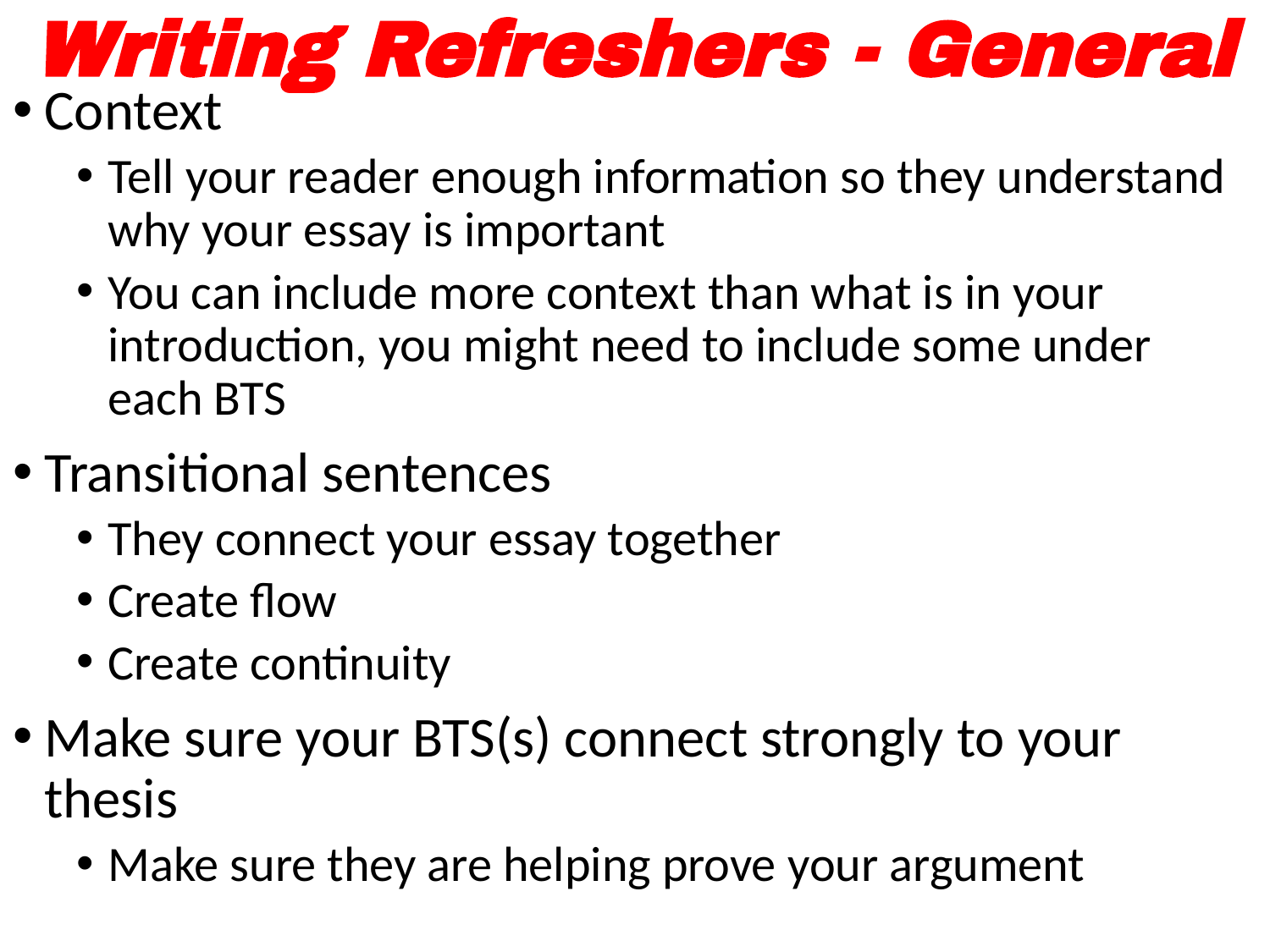

# Writing Refreshers - General
Context
Tell your reader enough information so they understand why your essay is important
You can include more context than what is in your introduction, you might need to include some under each BTS
Transitional sentences
They connect your essay together
Create flow
Create continuity
Make sure your BTS(s) connect strongly to your thesis
Make sure they are helping prove your argument